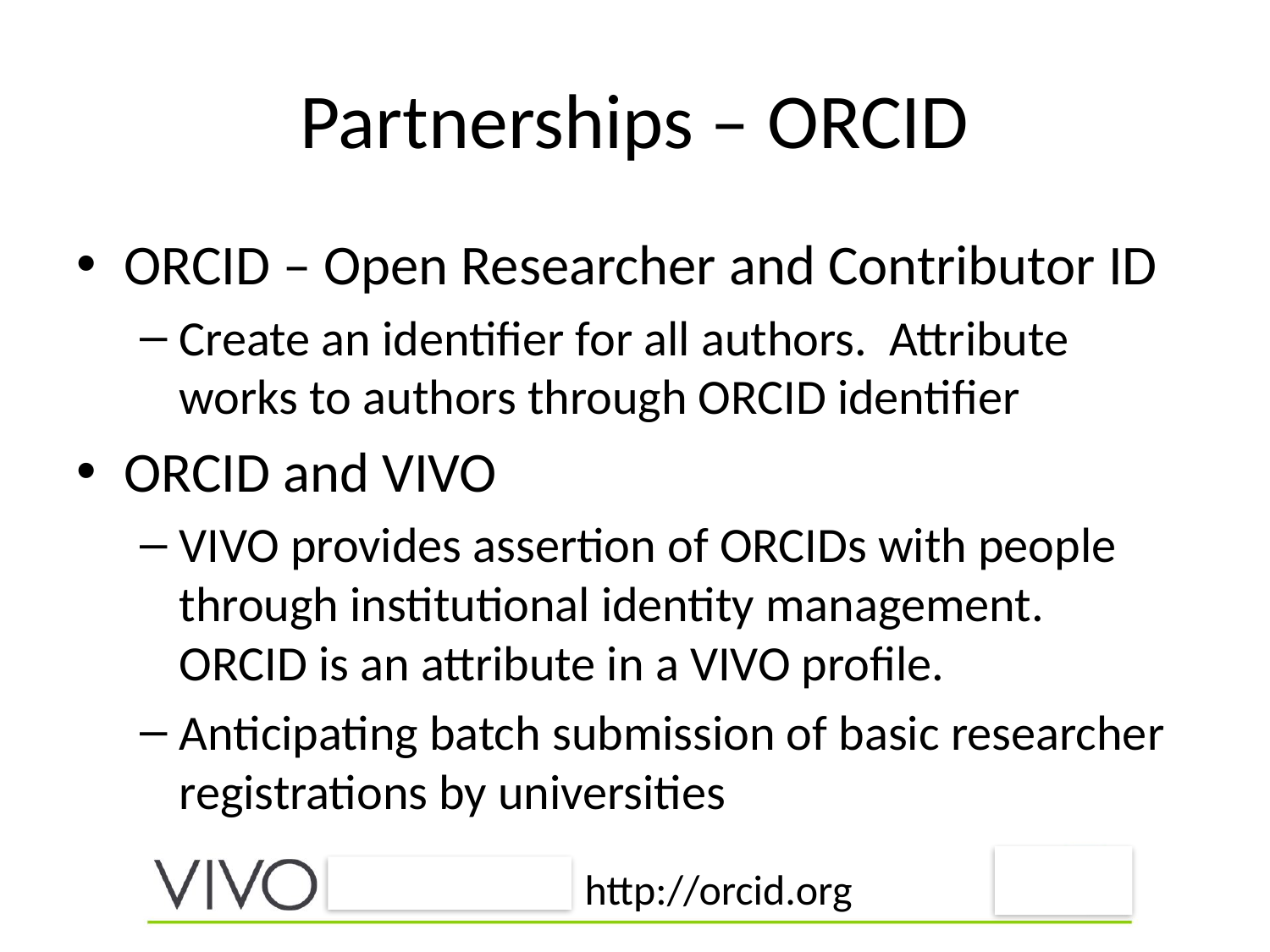

# Partnerships – ORCID
ORCID – Open Researcher and Contributor ID
Create an identifier for all authors.  Attribute works to authors through ORCID identifier
ORCID and VIVO
VIVO provides assertion of ORCIDs with people through institutional identity management. ORCID is an attribute in a VIVO profile.
Anticipating batch submission of basic researcher registrations by universities

http://orcid.org